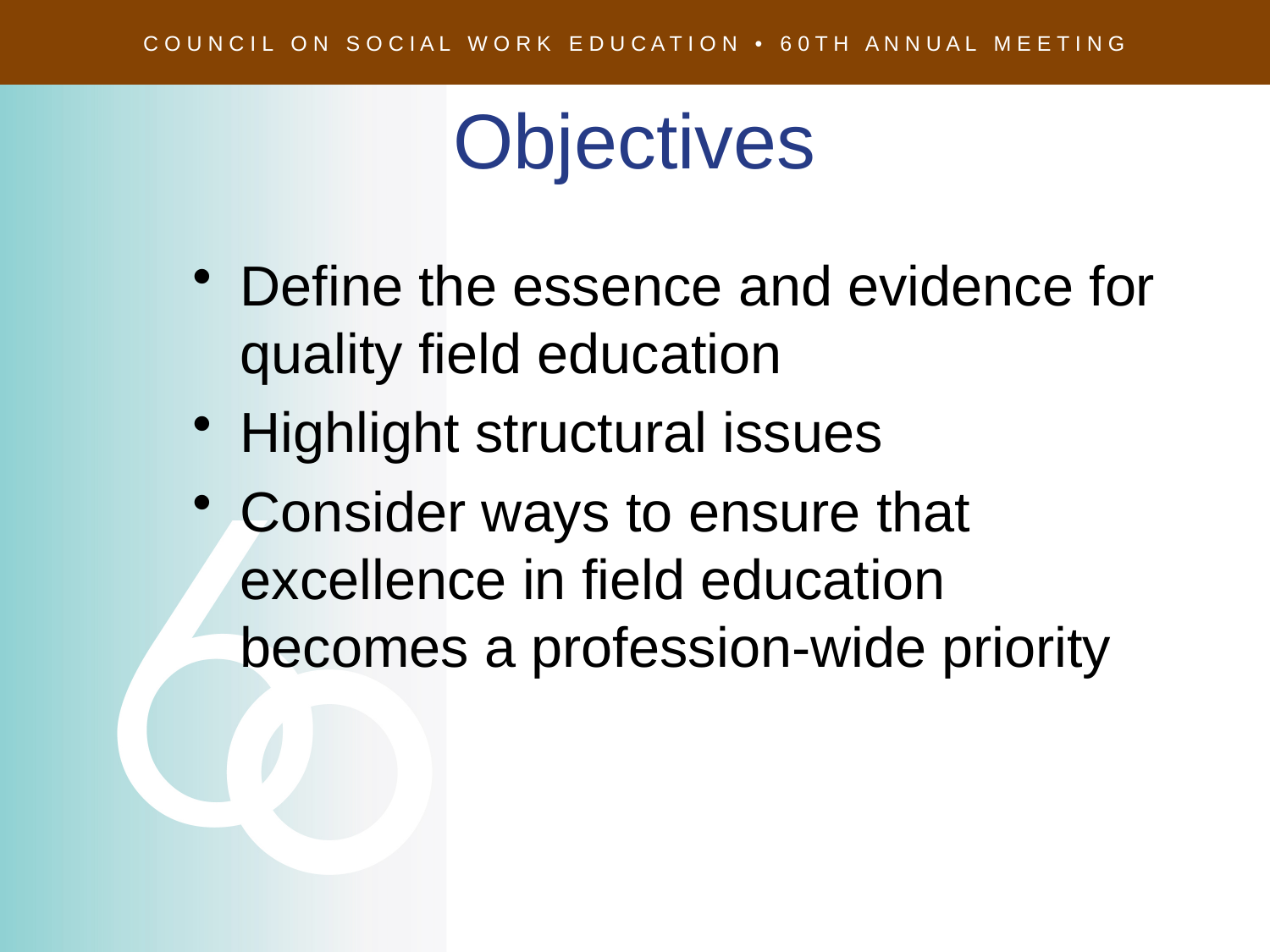

# Objectives
Define the essence and evidence for quality field education
Highlight structural issues
Consider ways to ensure that excellence in field education becomes a profession-wide priority